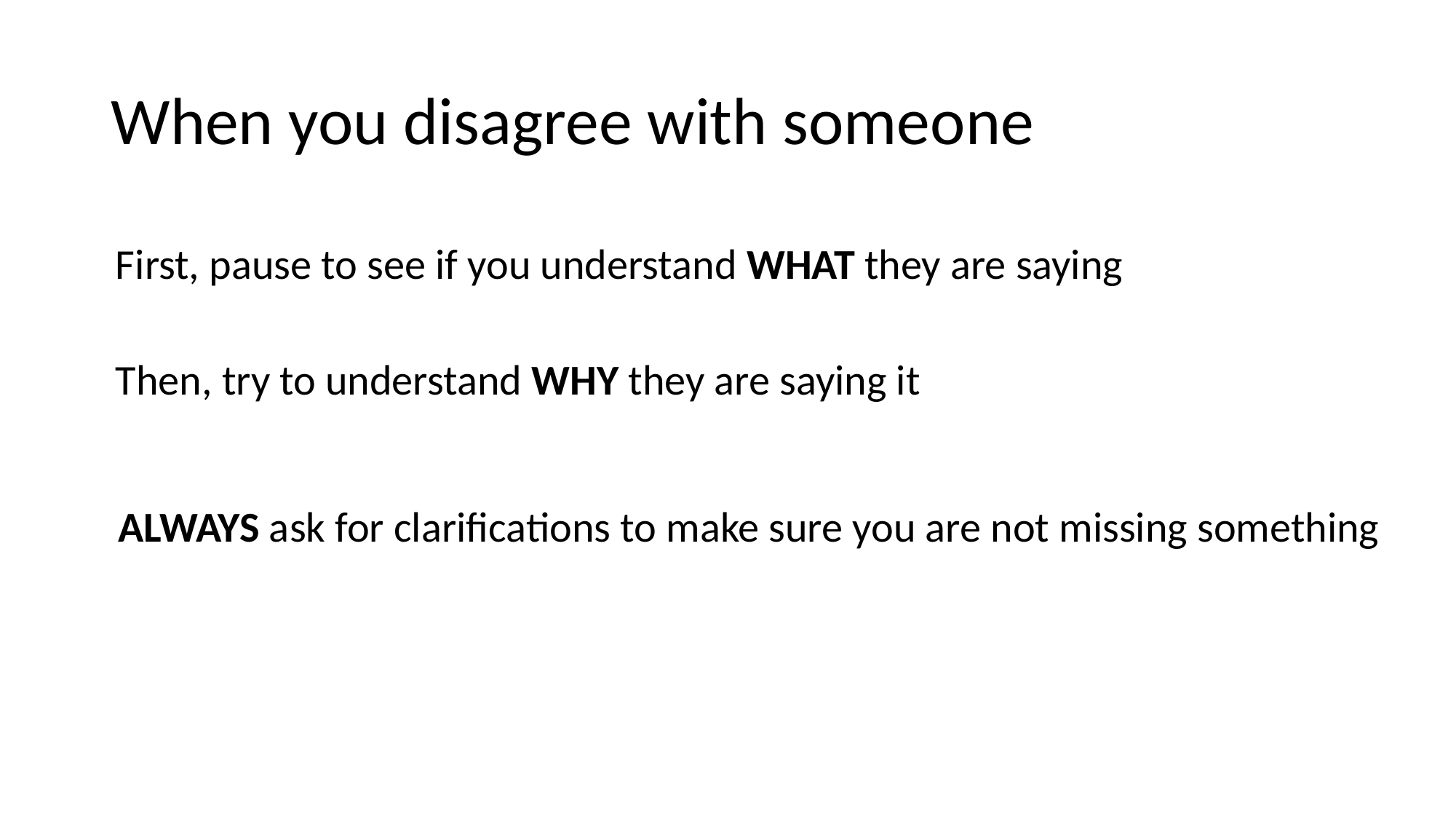

# When you disagree with someone
First, pause to see if you understand WHAT they are saying
Then, try to understand WHY they are saying it
ALWAYS ask for clarifications to make sure you are not missing something